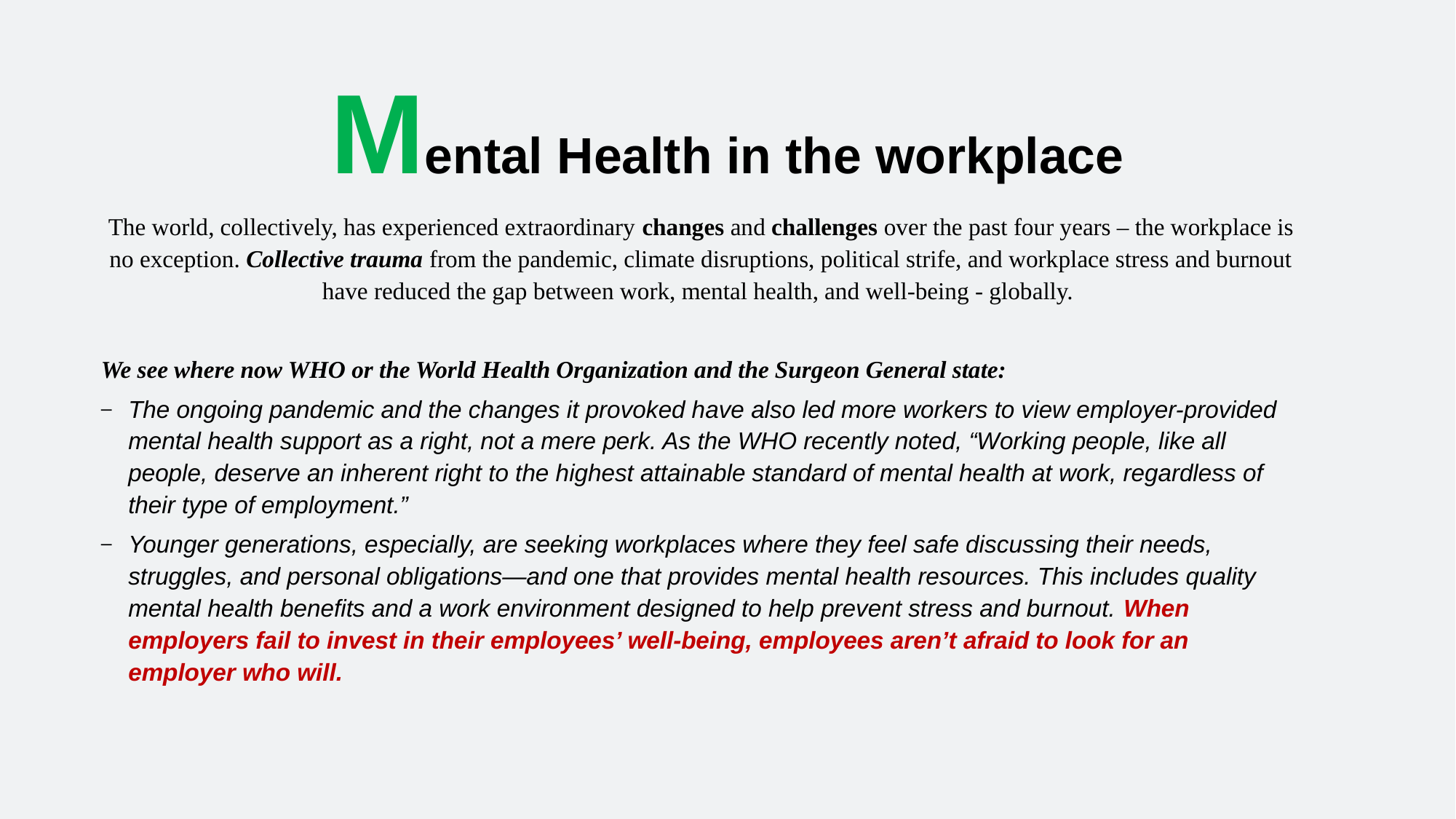

# Mental Health in the workplace
The world, collectively, has experienced extraordinary changes and challenges over the past four years – the workplace is no exception. Collective trauma from the pandemic, climate disruptions, political strife, and workplace stress and burnout have reduced the gap between work, mental health, and well-being - globally.

We see where now WHO or the World Health Organization and the Surgeon General state:
The ongoing pandemic and the changes it provoked have also led more workers to view employer-provided mental health support as a right, not a mere perk. As the WHO recently noted, “Working people, like all people, deserve an inherent right to the highest attainable standard of mental health at work, regardless of their type of employment.”
Younger generations, especially, are seeking workplaces where they feel safe discussing their needs, struggles, and personal obligations—and one that provides mental health resources. This includes quality mental health benefits and a work environment designed to help prevent stress and burnout. When employers fail to invest in their employees’ well-being, employees aren’t afraid to look for an employer who will.